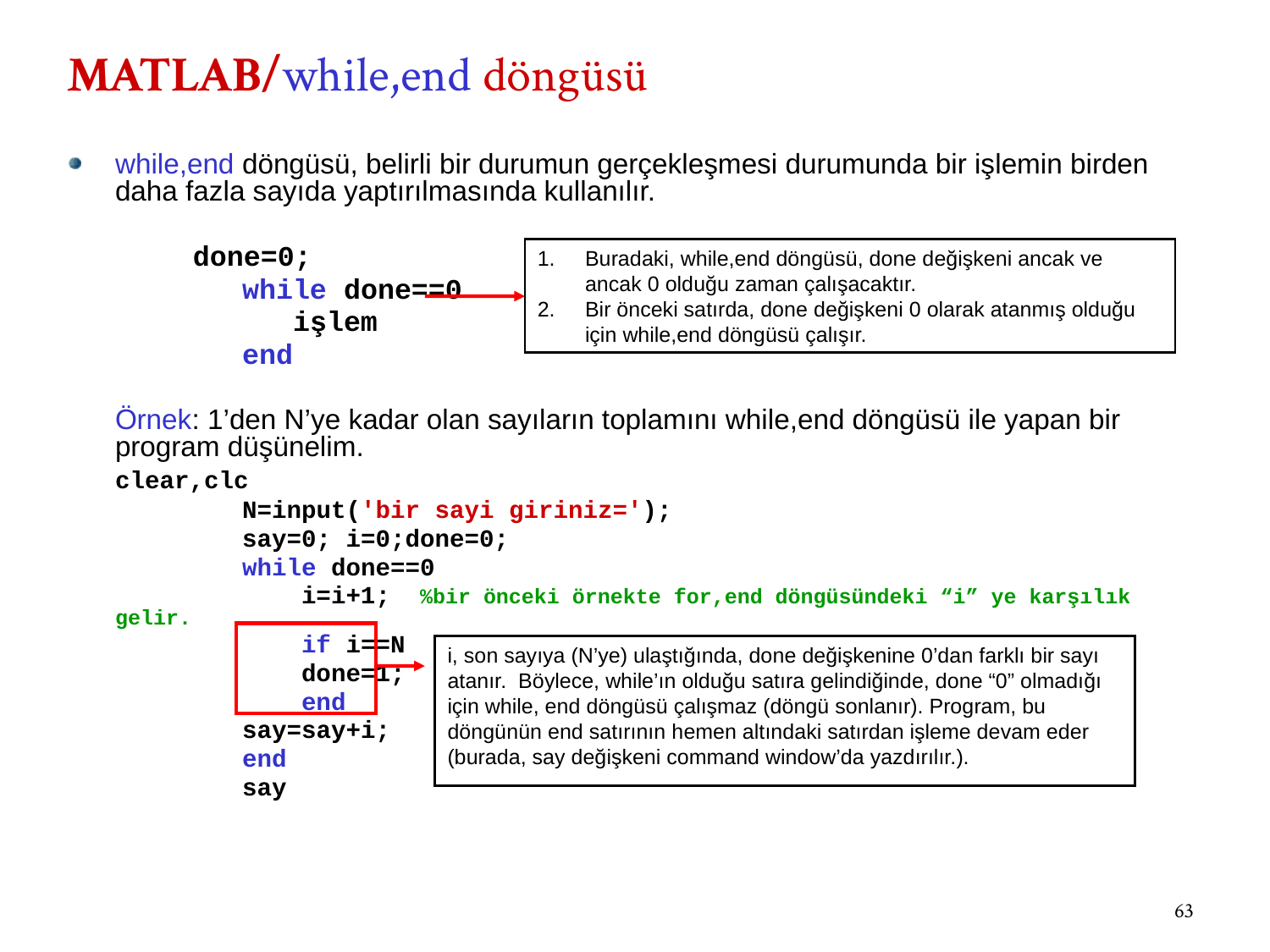

# MATLAB/while,end döngüsü
while,end döngüsü, belirli bir durumun gerçekleşmesi durumunda bir işlemin birden daha fazla sayıda yaptırılmasında kullanılır.

                done=0;
		while done==0
		   işlem
		end

	Örnek: 1’den N’ye kadar olan sayıların toplamını while,end döngüsü ile yapan bir program düşünelim.
      	clear,clc
		N=input('bir sayi giriniz=');
		say=0; i=0;done=0;
		while done==0
		    i=i+1;  %bir önceki örnekte for,end döngüsündeki “i” ye karşılık gelir.
		    if i==N
		    done=1;
		    end
		say=say+i;
		end
		say
Buradaki, while,end döngüsü, done değişkeni ancak ve ancak 0 olduğu zaman çalışacaktır.
Bir önceki satırda, done değişkeni 0 olarak atanmış olduğu için while,end döngüsü çalışır.

i, son sayıya (N’ye) ulaştığında, done değişkenine 0’dan farklı bir sayı atanır.  Böylece, while’ın olduğu satıra gelindiğinde, done “0” olmadığı için while, end döngüsü çalışmaz (döngü sonlanır). Program, bu döngünün end satırının hemen altındaki satırdan işleme devam eder (burada, say değişkeni command window’da yazdırılır.).

63